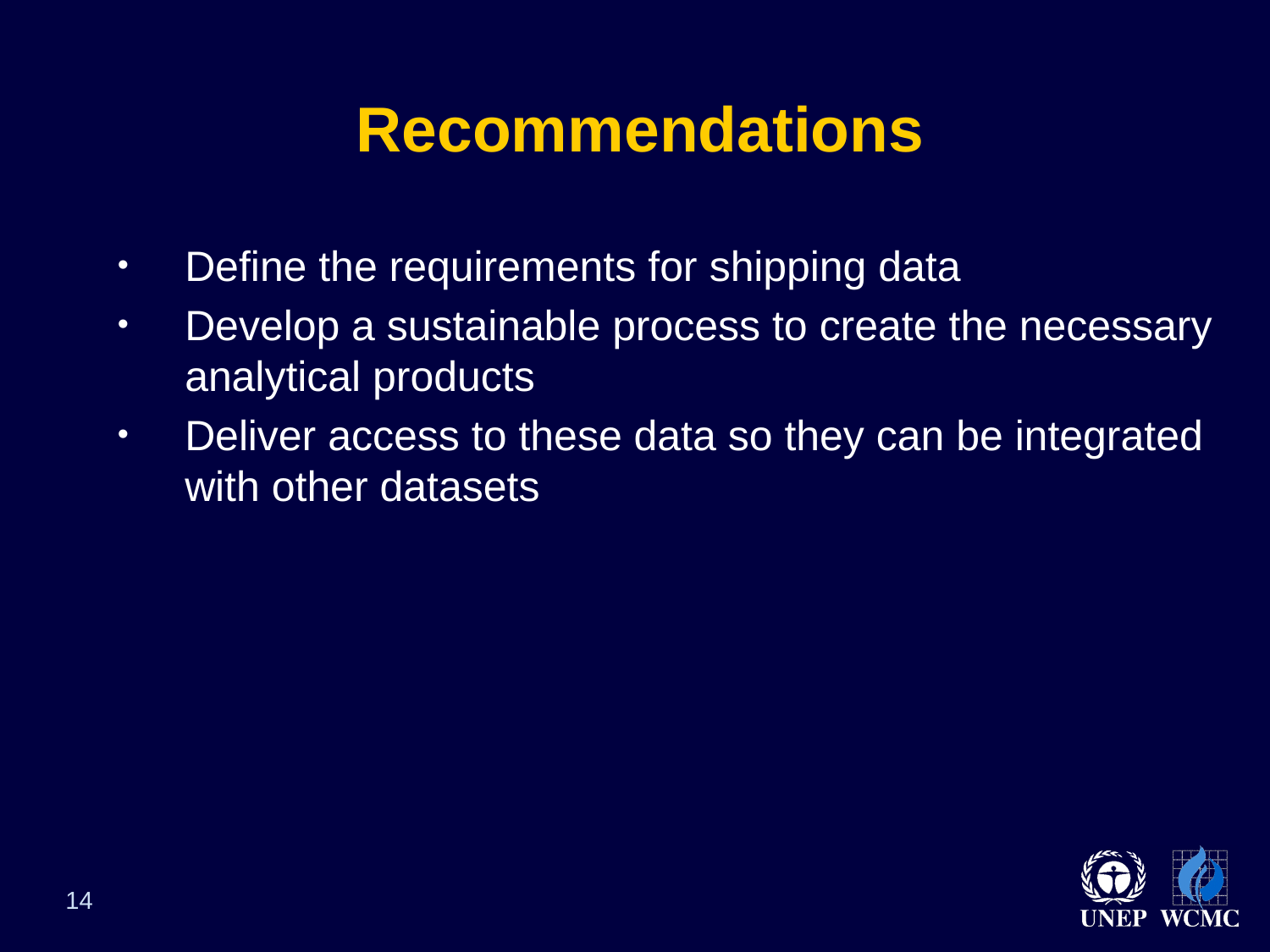

# Recommendations
Define the requirements for shipping data
Develop a sustainable process to create the necessary analytical products
Deliver access to these data so they can be integrated with other datasets
14